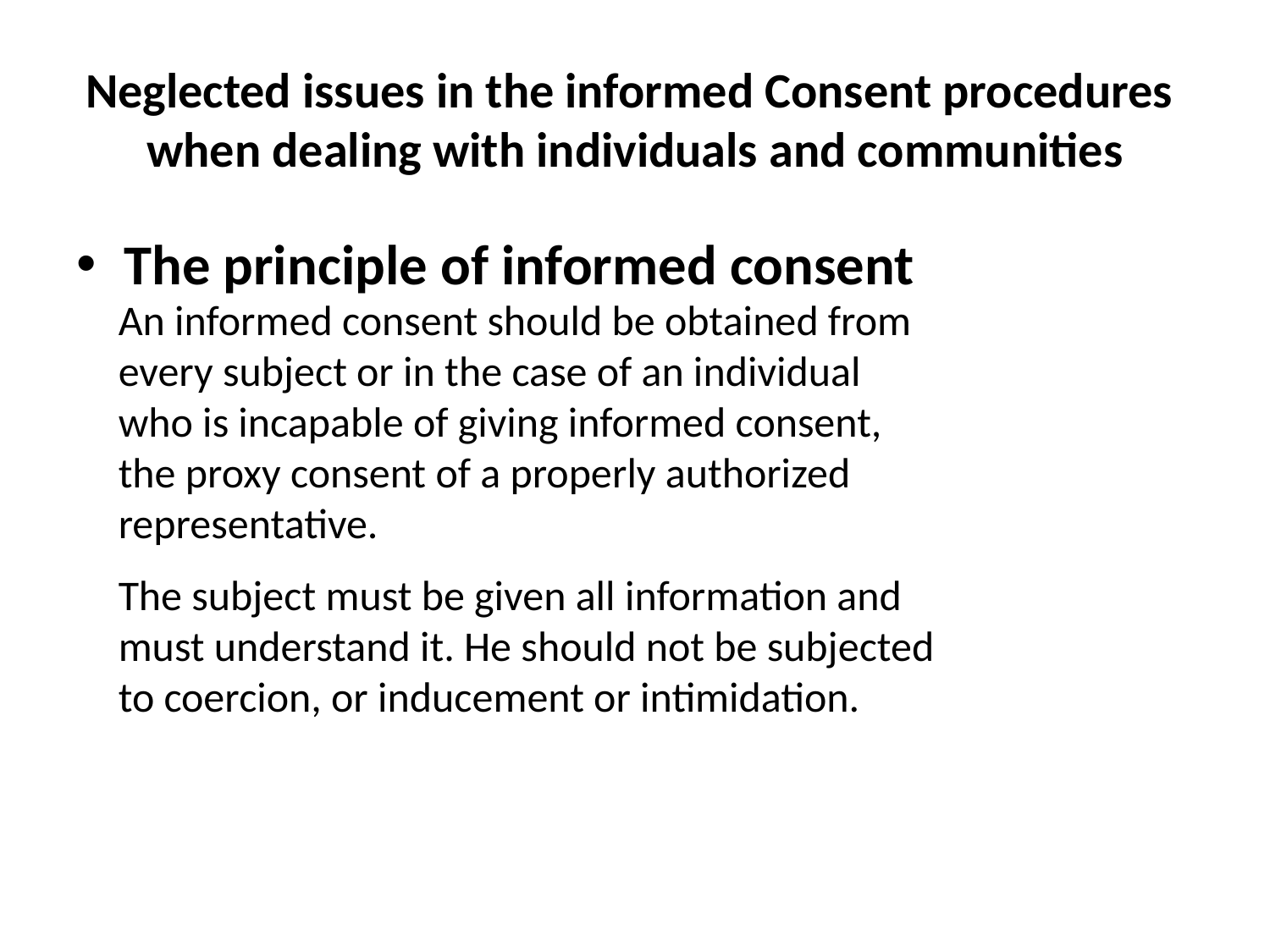

# Neglected issues in the informed Consent procedures  when dealing with individuals and communities
The principle of informed consent
An informed consent should be obtained from every subject or in the case of an individual who is incapable of giving informed consent, the proxy consent of a properly authorized representative.
The subject must be given all information and must understand it. He should not be subjected to coercion, or inducement or intimidation.